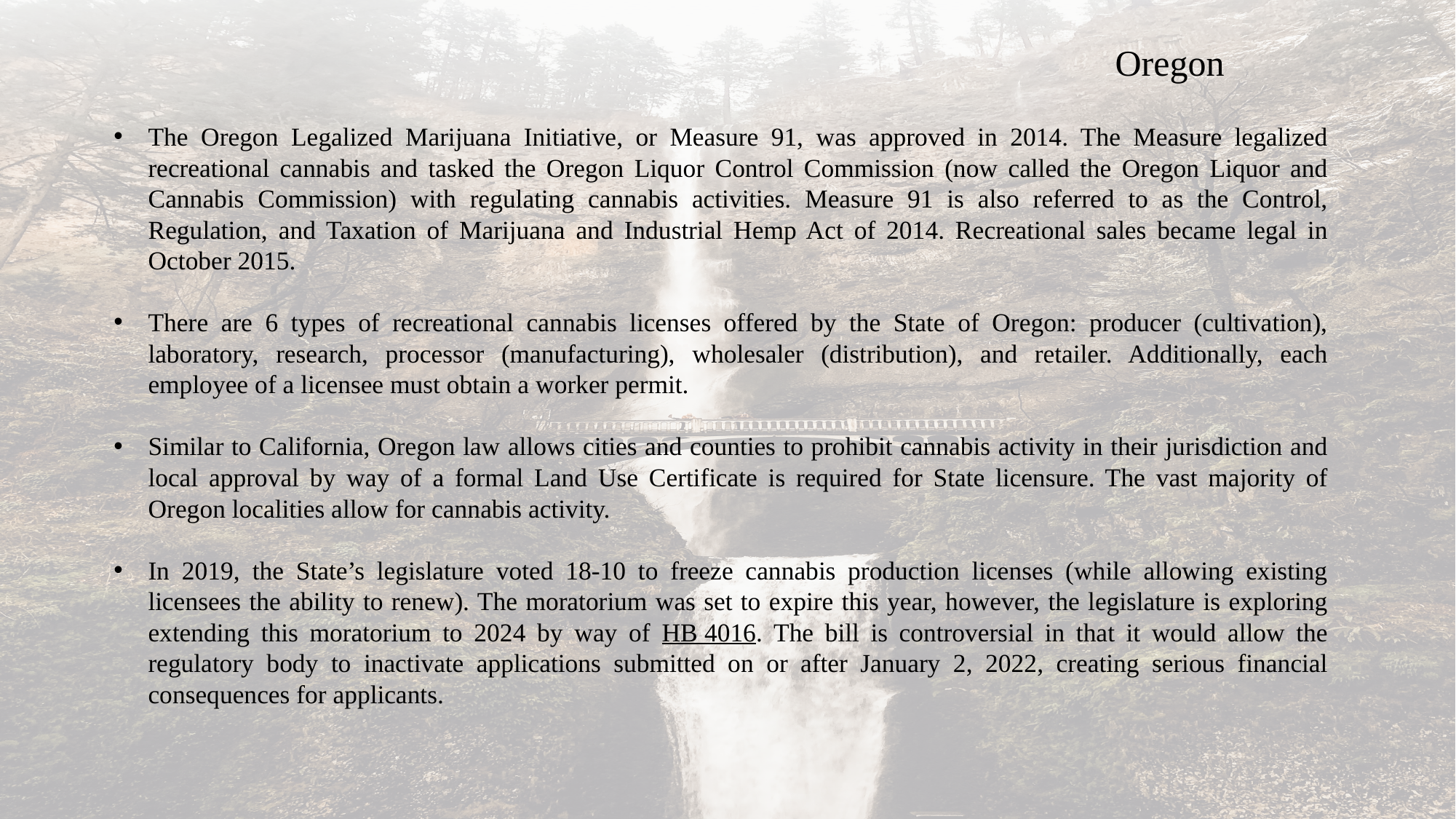

Oregon
The Oregon Legalized Marijuana Initiative, or Measure 91, was approved in 2014. The Measure legalized recreational cannabis and tasked the Oregon Liquor Control Commission (now called the Oregon Liquor and Cannabis Commission) with regulating cannabis activities. Measure 91 is also referred to as the Control, Regulation, and Taxation of Marijuana and Industrial Hemp Act of 2014. Recreational sales became legal in October 2015.

There are 6 types of recreational cannabis licenses offered by the State of Oregon: producer (cultivation), laboratory, research, processor (manufacturing), wholesaler (distribution), and retailer. Additionally, each employee of a licensee must obtain a worker permit.

Similar to California, Oregon law allows cities and counties to prohibit cannabis activity in their jurisdiction and local approval by way of a formal Land Use Certificate is required for State licensure. The vast majority of Oregon localities allow for cannabis activity.

In 2019, the State’s legislature voted 18-10 to freeze cannabis production licenses (while allowing existing licensees the ability to renew). The moratorium was set to expire this year, however, the legislature is exploring extending this moratorium to 2024 by way of HB 4016. The bill is controversial in that it would allow the regulatory body to inactivate applications submitted on or after January 2, 2022, creating serious financial consequences for applicants.